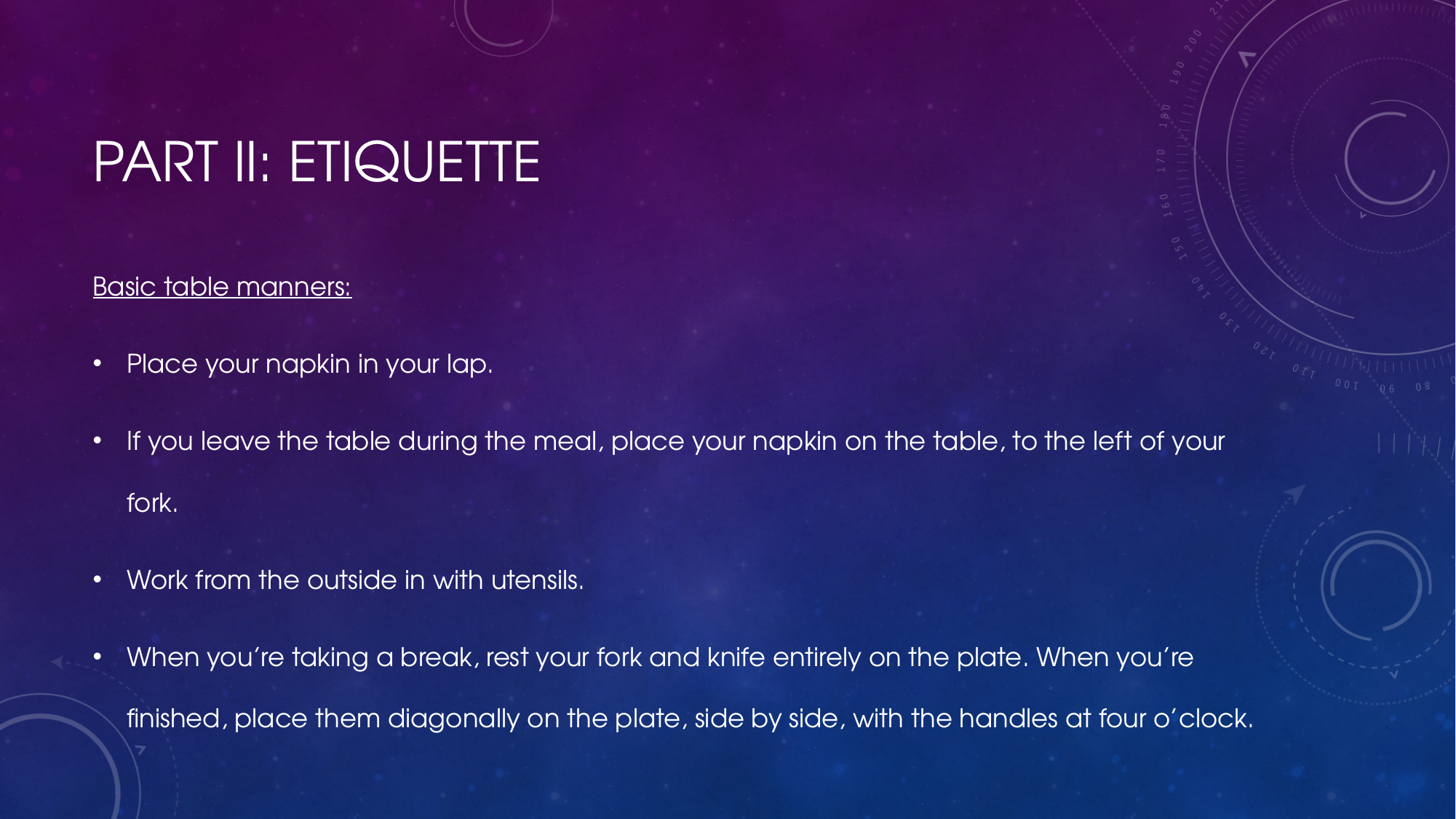

# Part II: Etiquette
Basic table manners:
Place your napkin in your lap.
If you leave the table during the meal, place your napkin on the table, to the left of your fork.
Work from the outside in with utensils.
When you’re taking a break, rest your fork and knife entirely on the plate. When you’re finished, place them diagonally on the plate, side by side, with the handles at four o’clock.